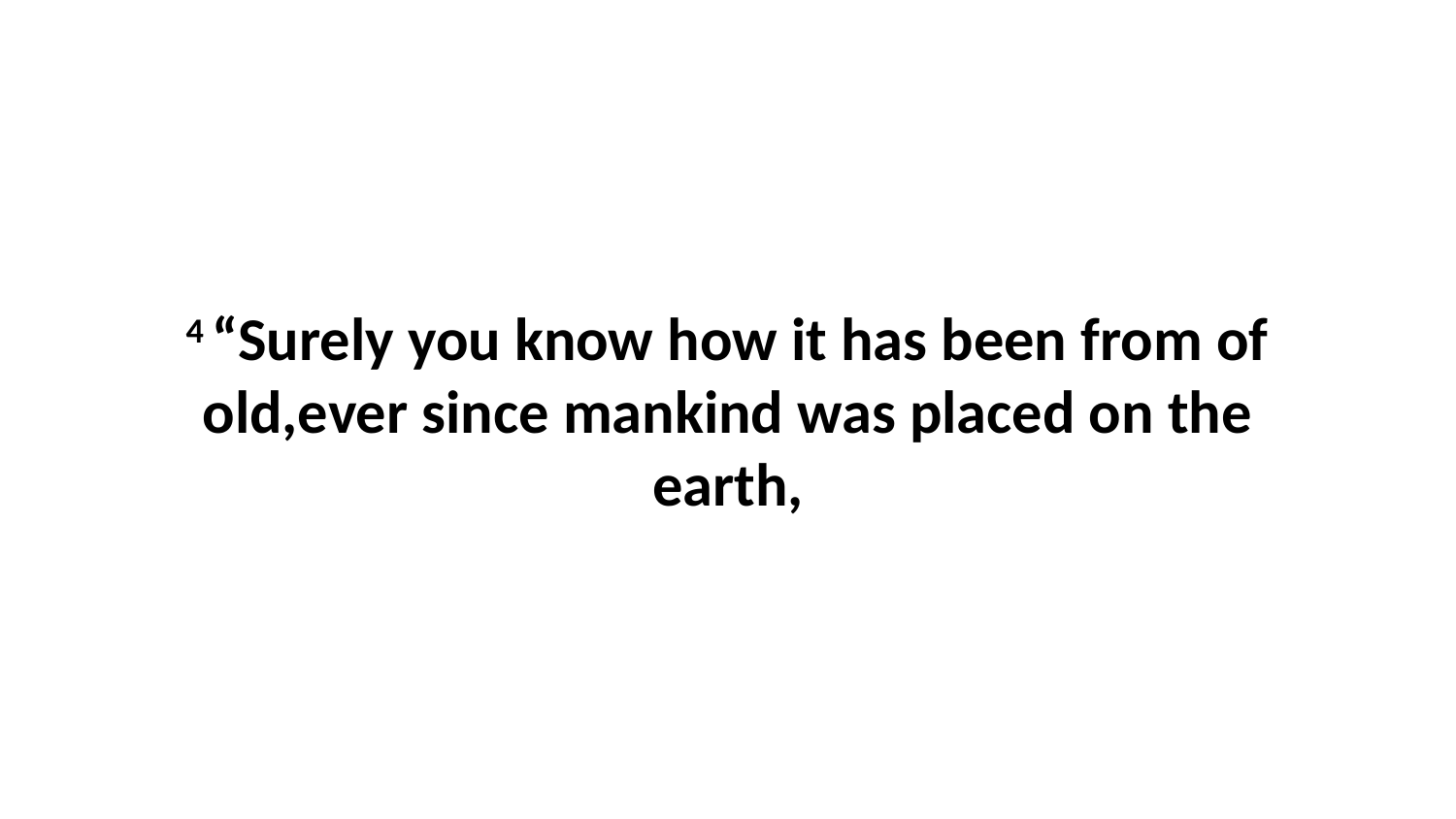

4 “Surely you know how it has been from of old,ever since mankind was placed on the earth,